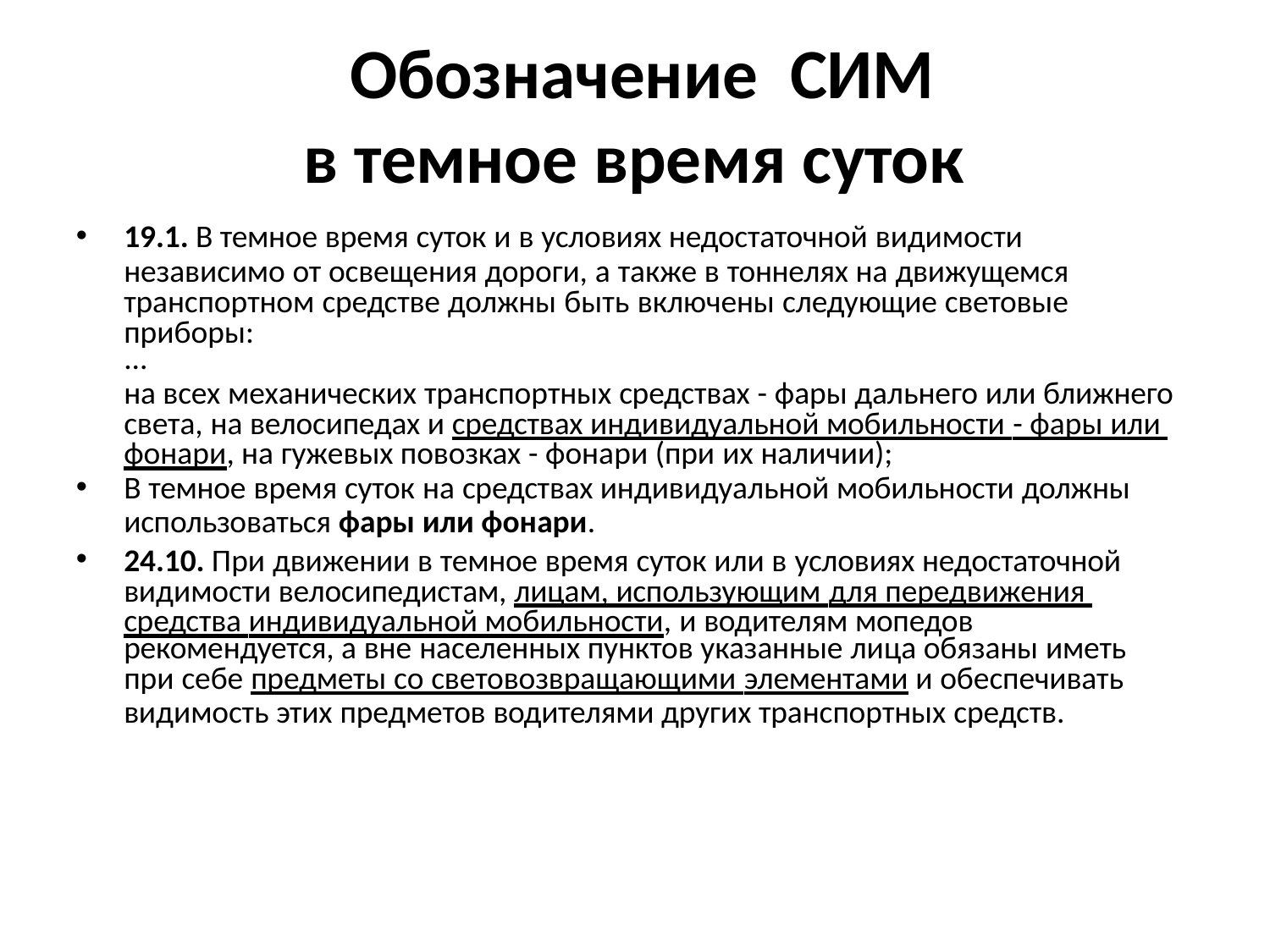

# Обозначение СИМ  в темное время суток
19.1. В темное время суток и в условиях недостаточной видимости
независимо от освещения дороги, а также в тоннелях на движущемся  транспортном средстве должны быть включены следующие световые  приборы:
...
на всех механических транспортных средствах - фары дальнего или ближнего  света, на велосипедах и средствах индивидуальной мобильности - фары или  фонари, на гужевых повозках - фонари (при их наличии);
В темное время суток на средствах индивидуальной мобильности должны
использоваться фары или фонари.
24.10. При движении в темное время суток или в условиях недостаточной  видимости велосипедистам, лицам, использующим для передвижения  средства индивидуальной мобильности, и водителям мопедов
рекомендуется, а вне населенных пунктов указанные лица обязаны иметь
при себе предметы со световозвращающими элементами и обеспечивать
видимость этих предметов водителями других транспортных средств.